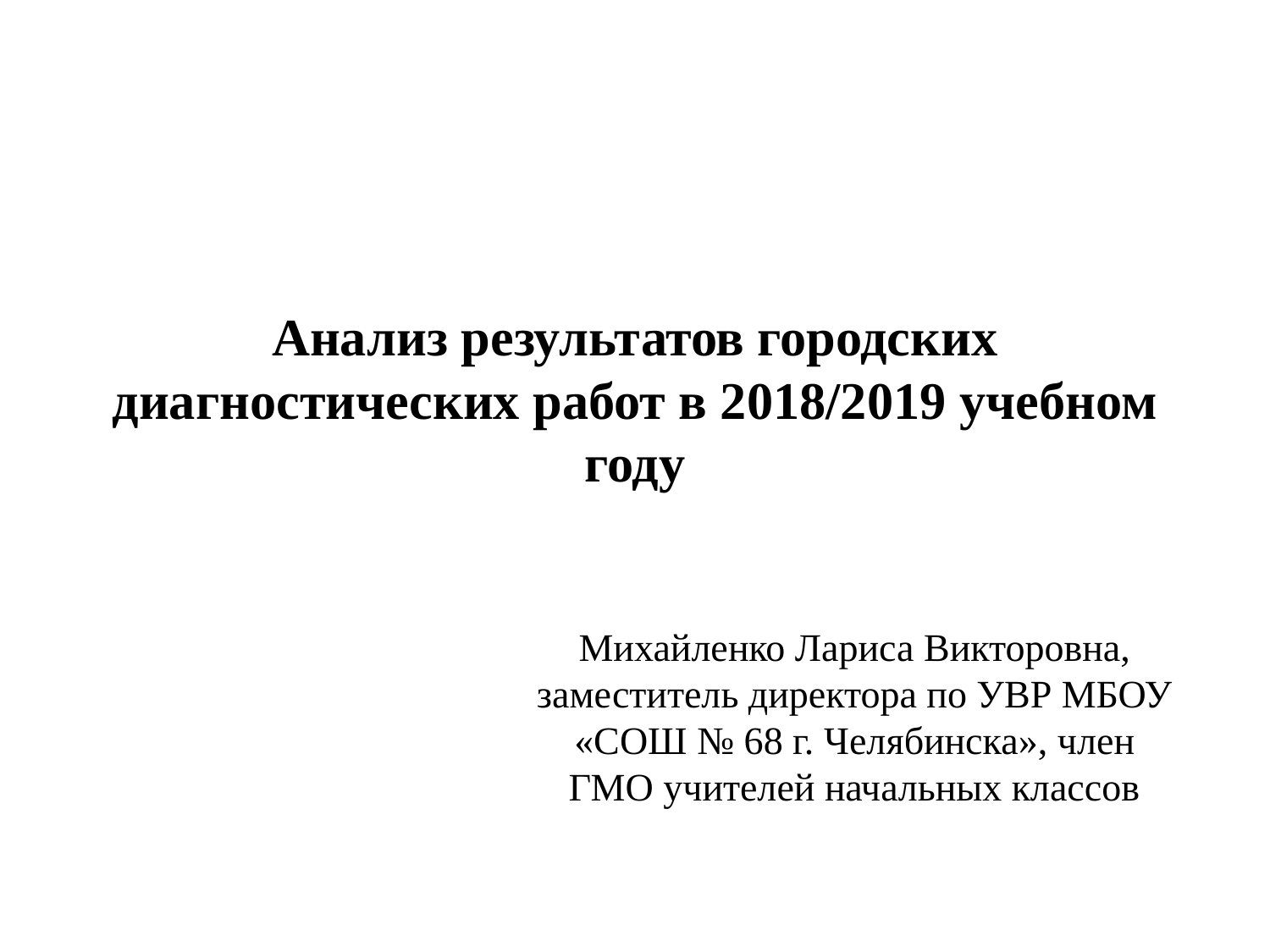

# Анализ результатов городских диагностических работ в 2018/2019 учебном году
Михайленко Лариса Викторовна, заместитель директора по УВР МБОУ «СОШ № 68 г. Челябинска», член ГМО учителей начальных классов